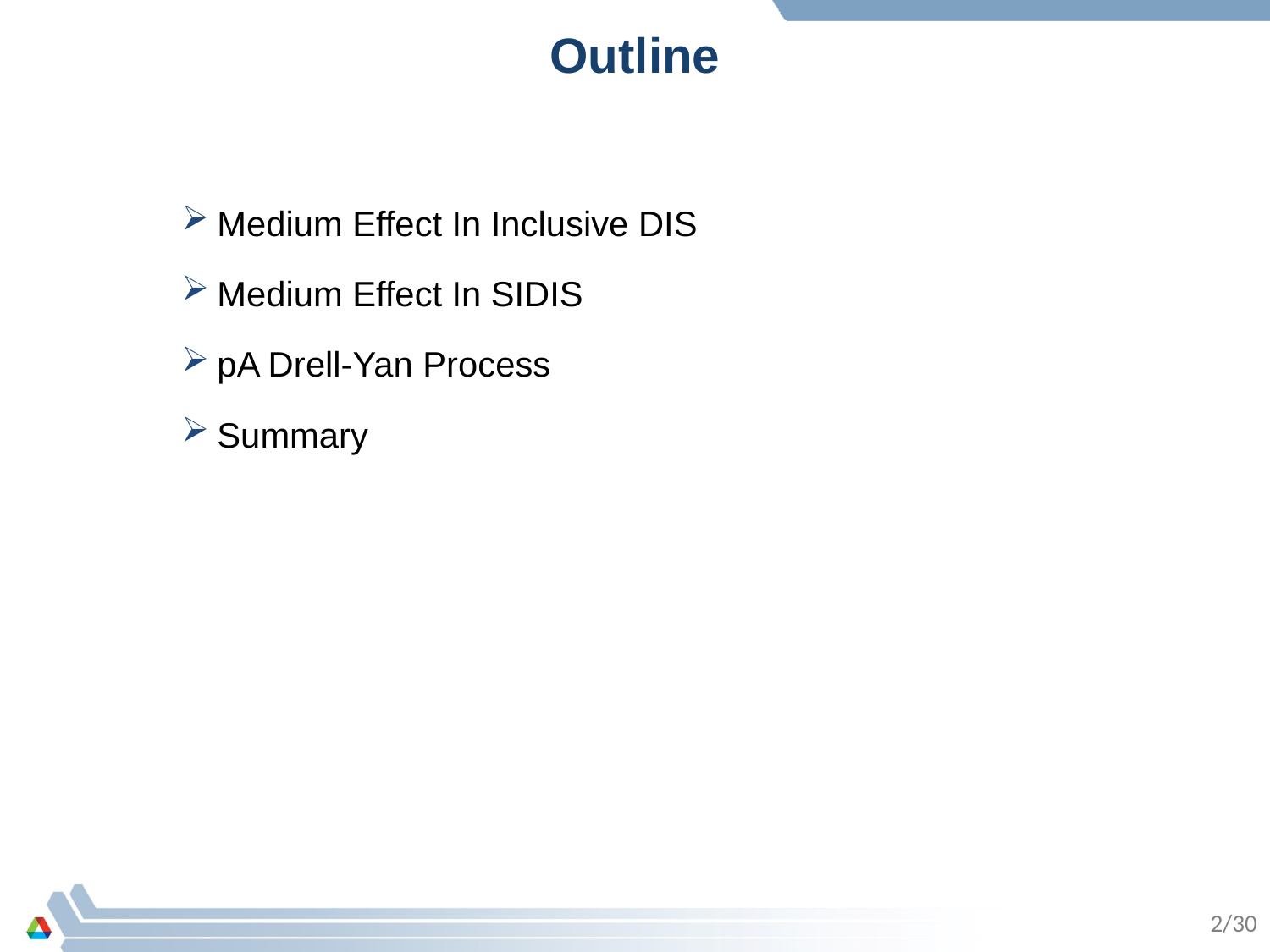

# Outline
Medium Effect In Inclusive DIS
Medium Effect In SIDIS
pA Drell-Yan Process
Summary
2